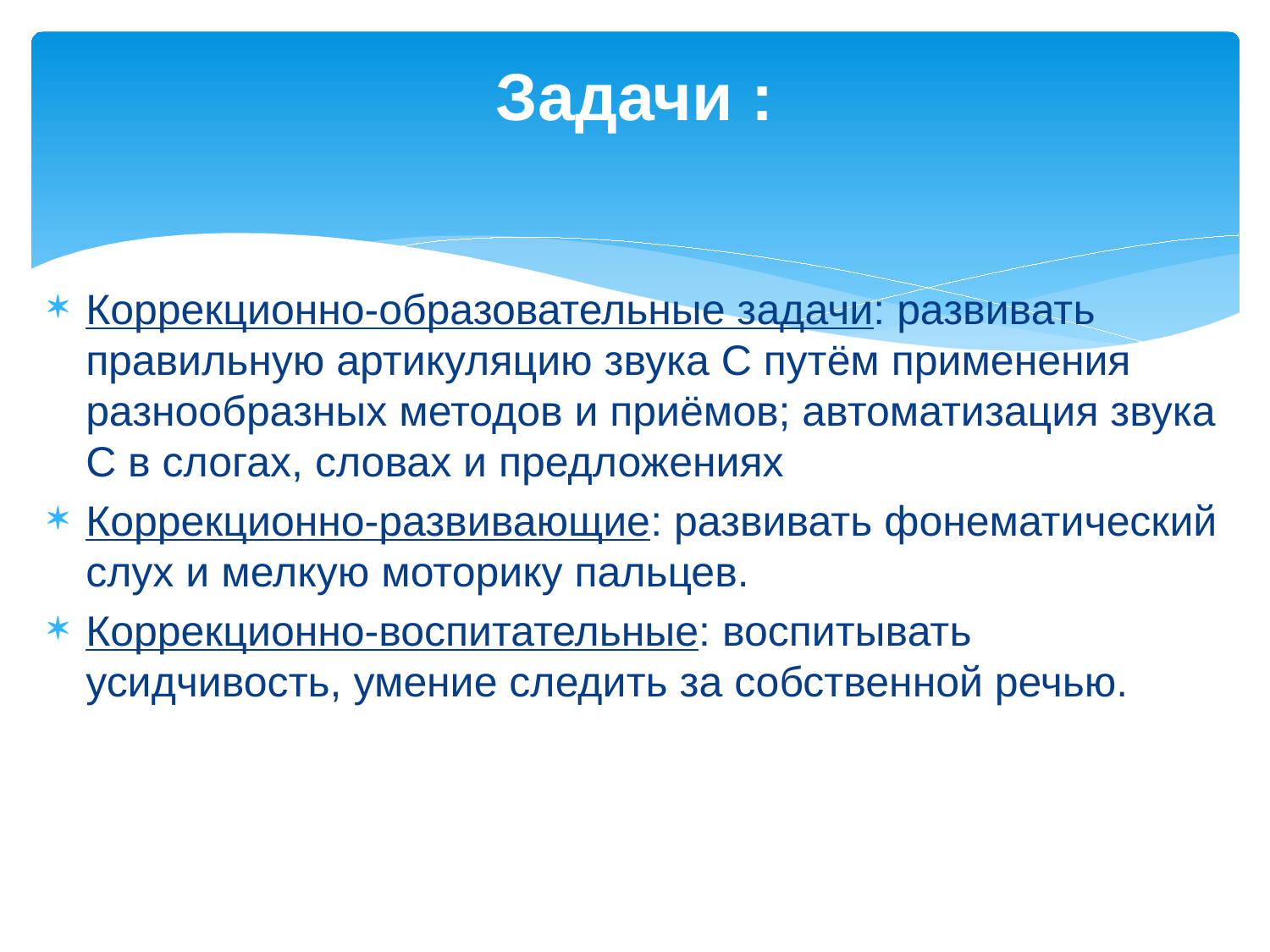

# Задачи :
Коррекционно-образовательные задачи: развивать правильную артикуляцию звука С путём применения разнообразных методов и приёмов; автоматизация звука С в слогах, словах и предложениях
Коррекционно-развивающие: развивать фонематический слух и мелкую моторику пальцев.
Коррекционно-воспитательные: воспитывать усидчивость, умение следить за собственной речью.